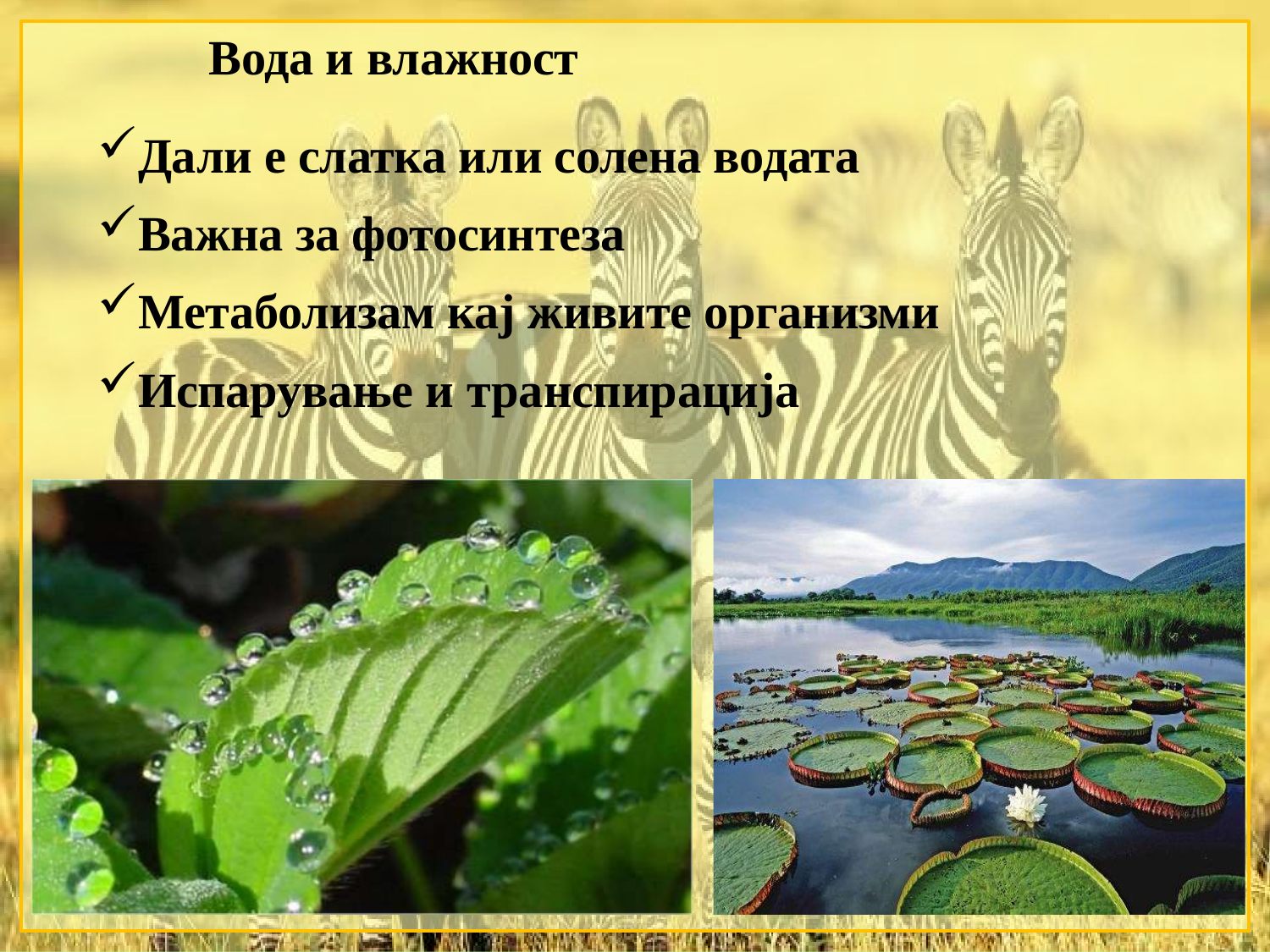

# Вода и влажност
Дали е слатка или солена водата
Важна за фотосинтеза
Метаболизам кај живите организми
Испарување и транспирација